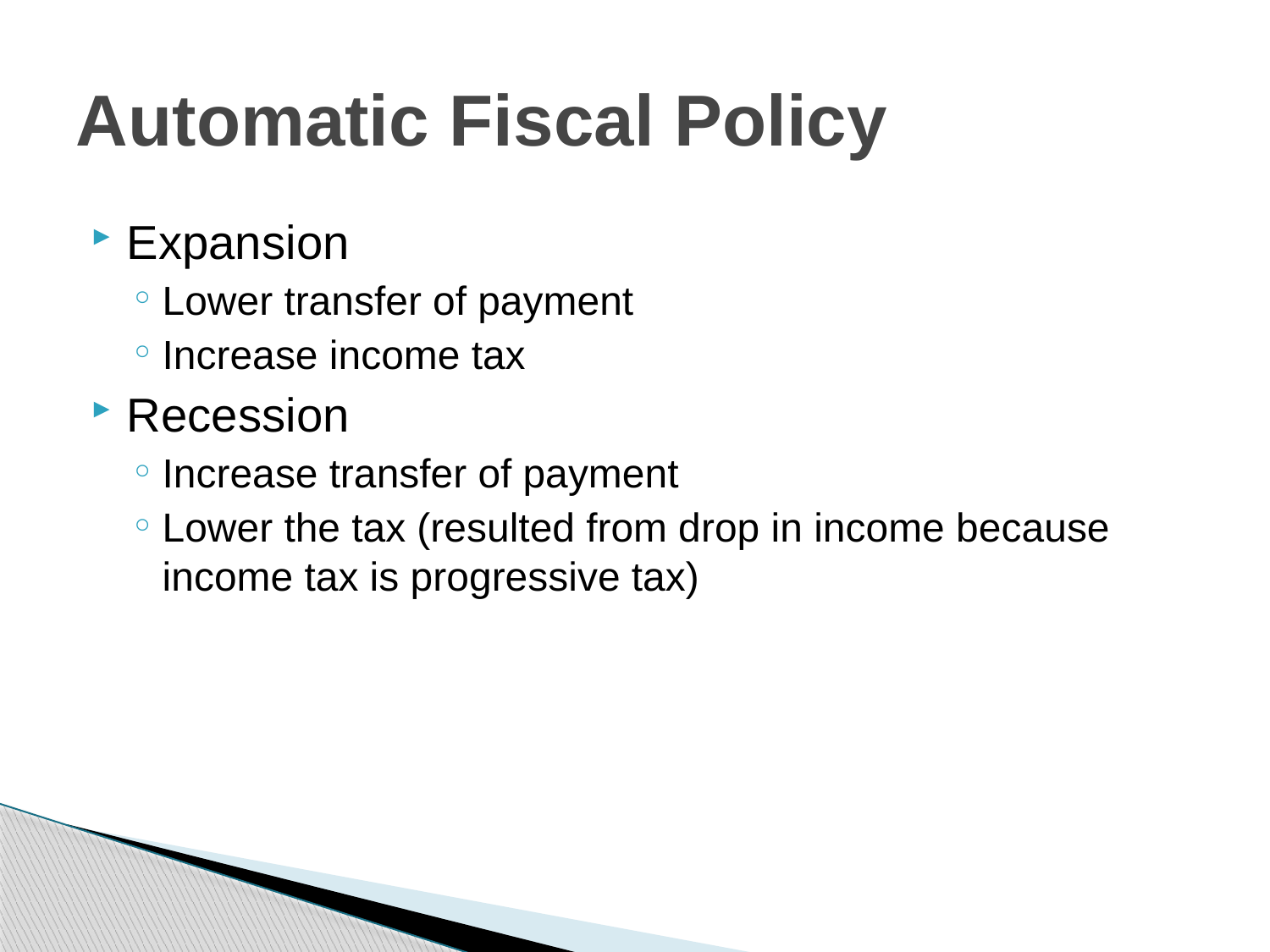

# Automatic Fiscal Policy
Expansion
Lower transfer of payment
Increase income tax
Recession
Increase transfer of payment
Lower the tax (resulted from drop in income because income tax is progressive tax)